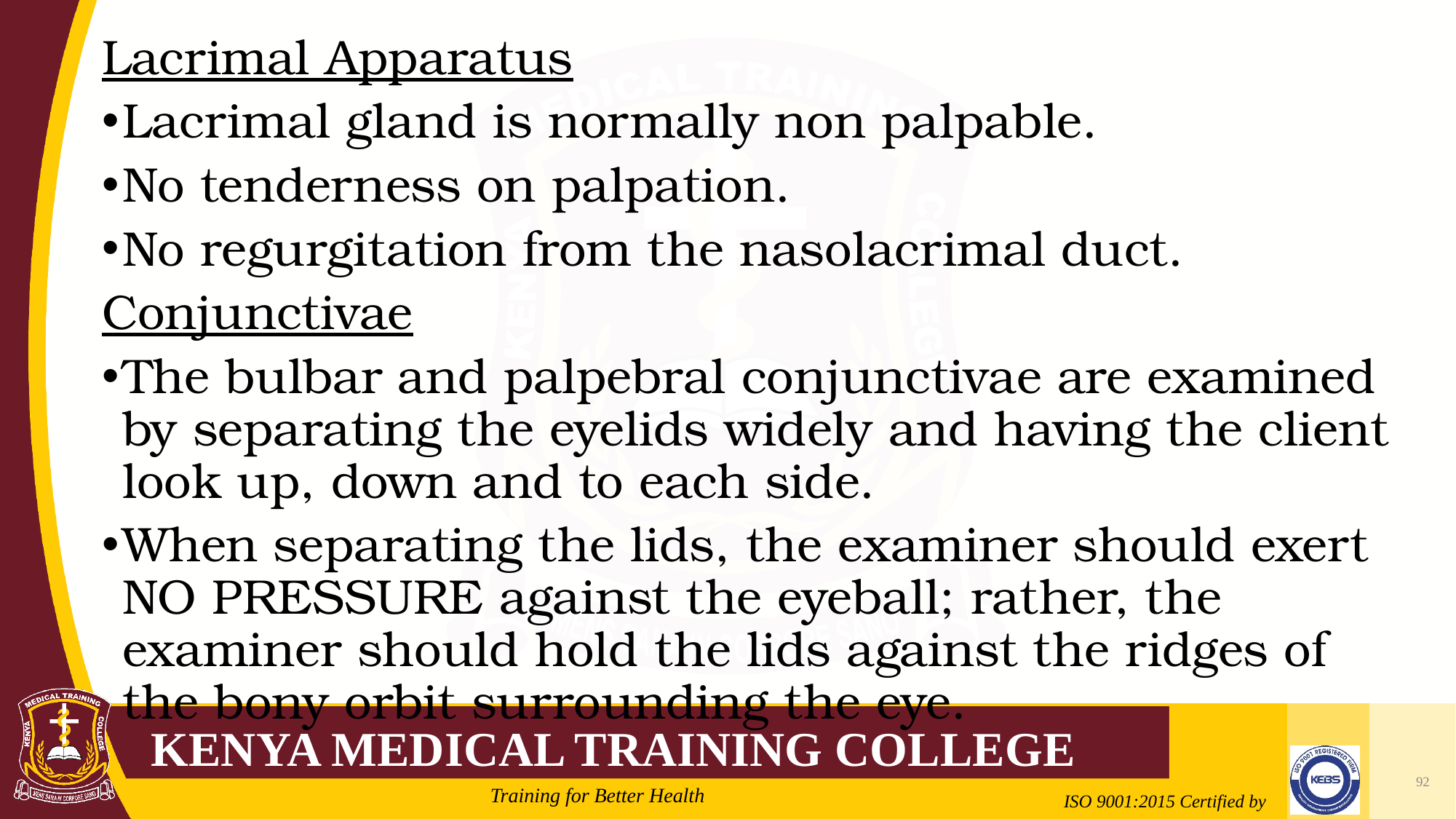

#
Lacrimal Apparatus
Lacrimal gland is normally non palpable.
No tenderness on palpation.
No regurgitation from the nasolacrimal duct.
Conjunctivae
The bulbar and palpebral conjunctivae are examined by separating the eyelids widely and having the client look up, down and to each side.
When separating the lids, the examiner should exert NO PRESSURE against the eyeball; rather, the examiner should hold the lids against the ridges of the bony orbit surrounding the eye.

92
Mrs. Cate Mungania Kimathi-Bsc. N
2/21/2022